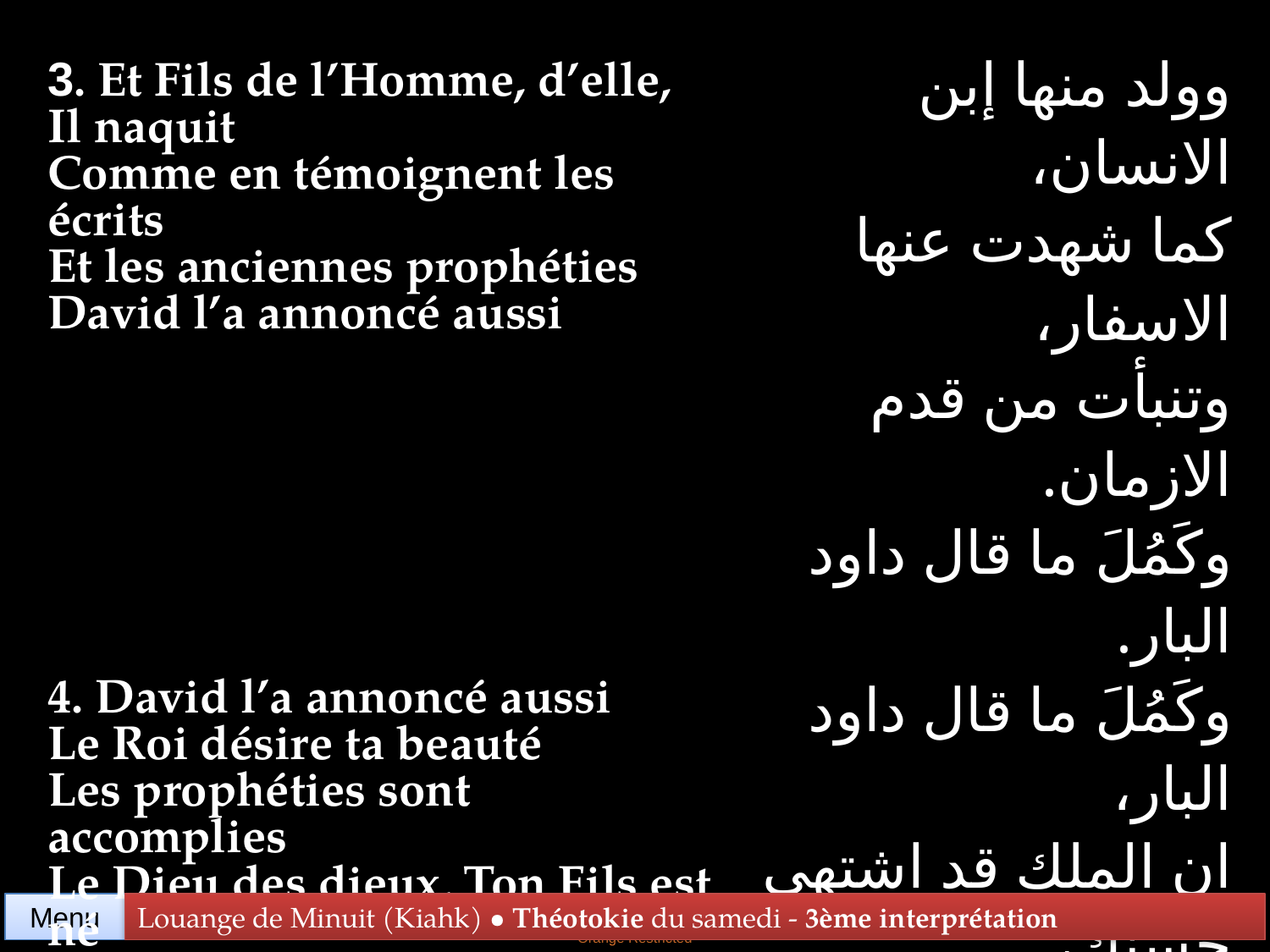

| 3. Et Fils de l’Homme, d’elle, Il naquit Comme en témoignent les écrits Et les anciennes prophéties David l’a annoncé aussi | وولد منها إبن الانسان، كما شهدت عنها الاسفار، وتنبأت من قدم الازمان. وكَمُلَ ما قال داود البار. |
| --- | --- |
| 4. David l’a annoncé aussi Le Roi désire ta beauté Les prophéties sont accomplies Le Dieu des dieux, Ton Fils est né | وكَمُلَ ما قال داود البار، ان الملك قد اشتهي حسنكِ، وتمّ القول في وضح النهار، اله الالهه صار ابنك. |
Menu
Louange de Minuit (Kiahk) • Théotokie du samedi - 3ème interprétation